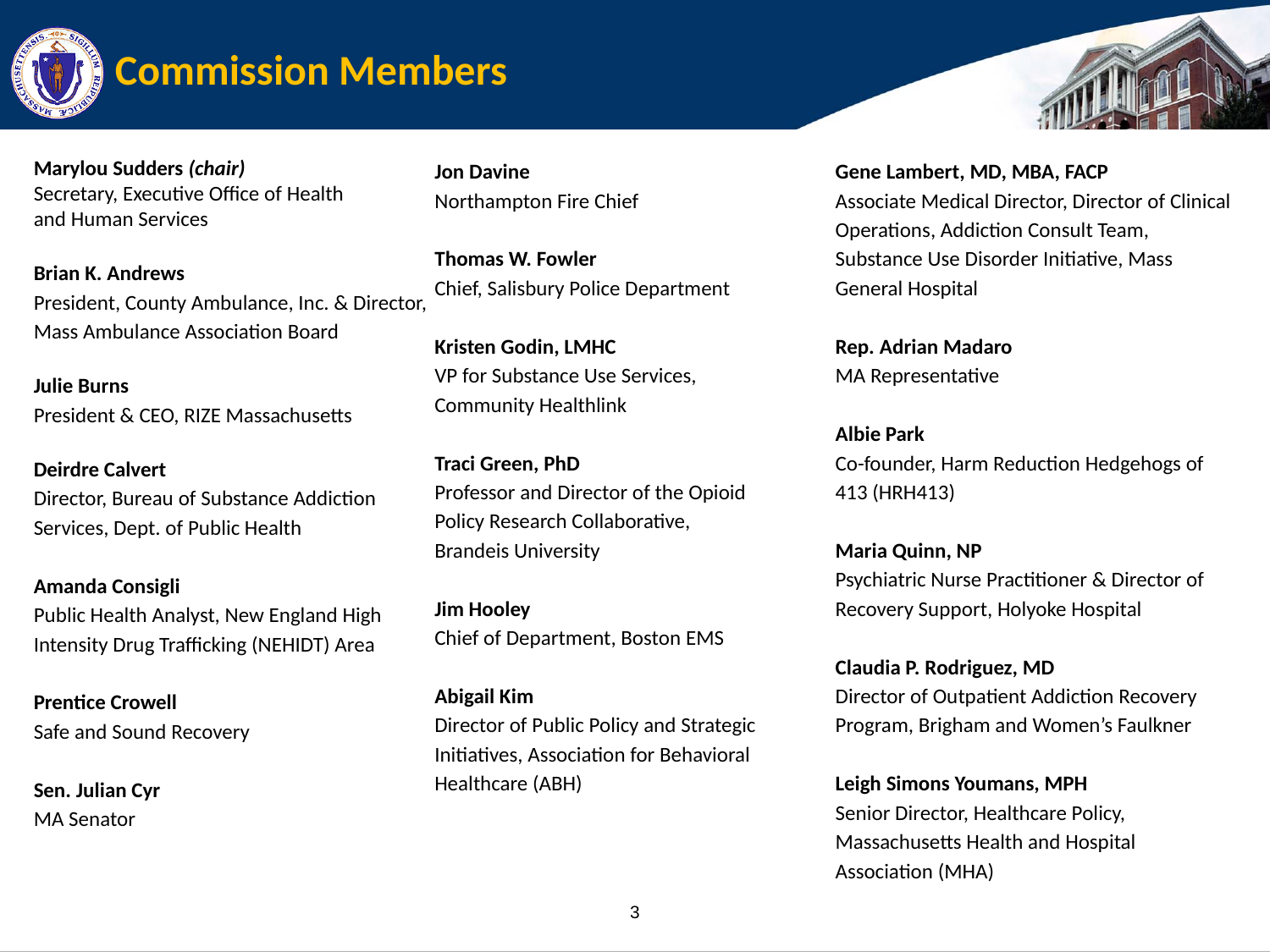

# Commission Members
Marylou Sudders (chair)
Secretary, Executive Office of Health
and Human Services

Brian K. Andrews
President, County Ambulance, Inc. & Director, Mass Ambulance Association Board

Julie Burns
President & CEO, RIZE Massachusetts

Deirdre Calvert
Director, Bureau of Substance Addiction Services, Dept. of Public Health

Amanda Consigli
Public Health Analyst, New England High Intensity Drug Trafficking (NEHIDT) Area

Prentice Crowell
Safe and Sound Recovery

Sen. Julian Cyr
MA Senator

Jon Davine
Northampton Fire Chief

Thomas W. Fowler
Chief, Salisbury Police Department

Kristen Godin, LMHC
VP for Substance Use Services,
Community Healthlink

Traci Green, PhD
Professor and Director of the Opioid
Policy Research Collaborative,
Brandeis University

Jim Hooley
Chief of Department, Boston EMS

Abigail Kim
Director of Public Policy and Strategic Initiatives, Association for Behavioral Healthcare (ABH)

Gene Lambert, MD, MBA, FACP
Associate Medical Director, Director of Clinical Operations, Addiction Consult Team, Substance Use Disorder Initiative, Mass General Hospital

Rep. Adrian Madaro
MA Representative

Albie Park
Co-founder, Harm Reduction Hedgehogs of 413 (HRH413)

Maria Quinn, NP
Psychiatric Nurse Practitioner & Director of Recovery Support, Holyoke Hospital

Claudia P. Rodriguez, MD
Director of Outpatient Addiction Recovery Program, Brigham and Women’s Faulkner

Leigh Simons Youmans, MPH
Senior Director, Healthcare Policy, Massachusetts Health and Hospital Association (MHA)